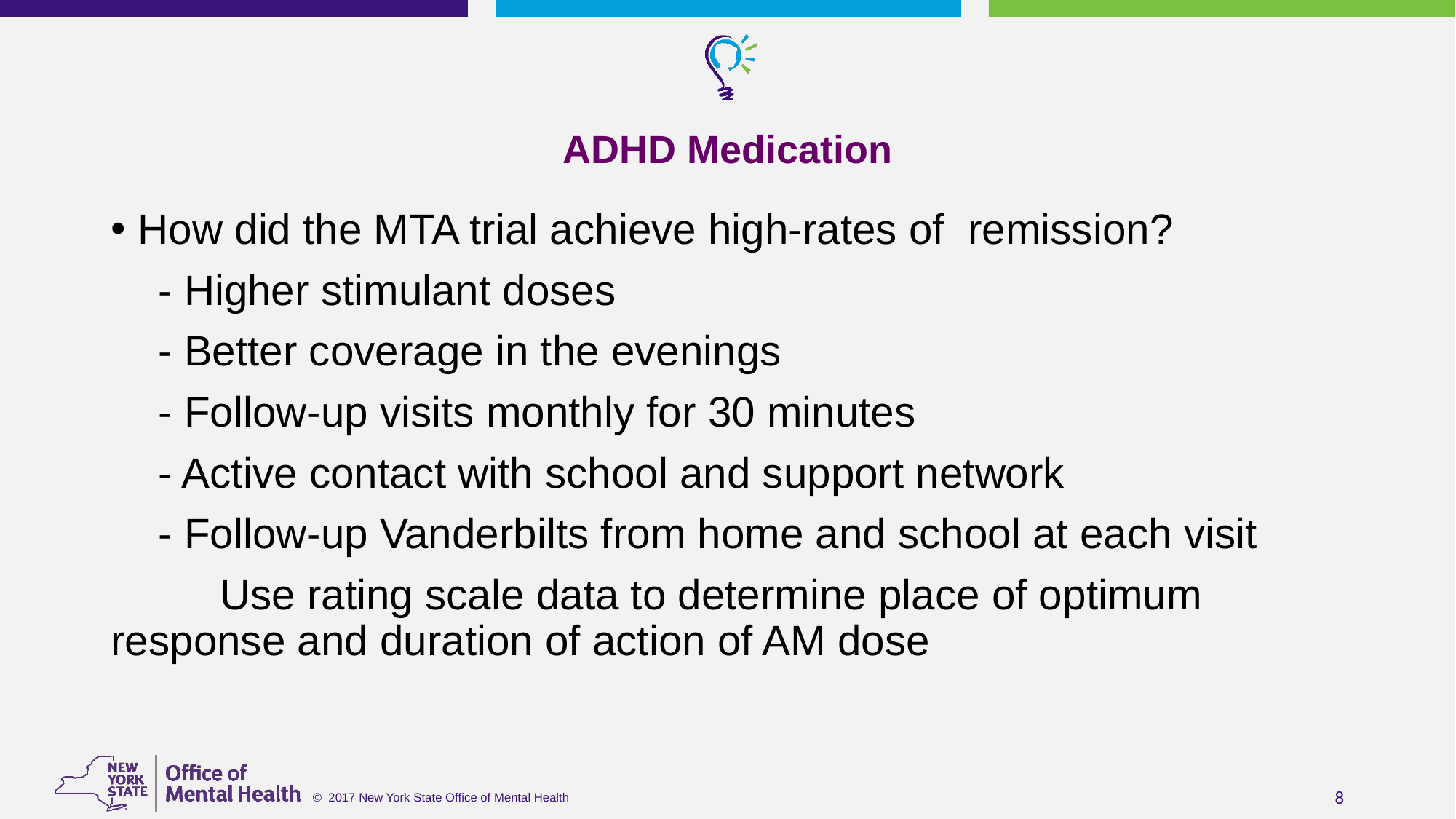

# ADHD Medication
How did the MTA trial achieve high-rates of  remission?
    - Higher stimulant doses
    - Better coverage in the evenings
    - Follow-up visits monthly for 30 minutes
    - Active contact with school and support network
    - Follow-up Vanderbilts from home and school at each visit
	Use rating scale data to determine place of optimum 	response and duration of action of AM dose